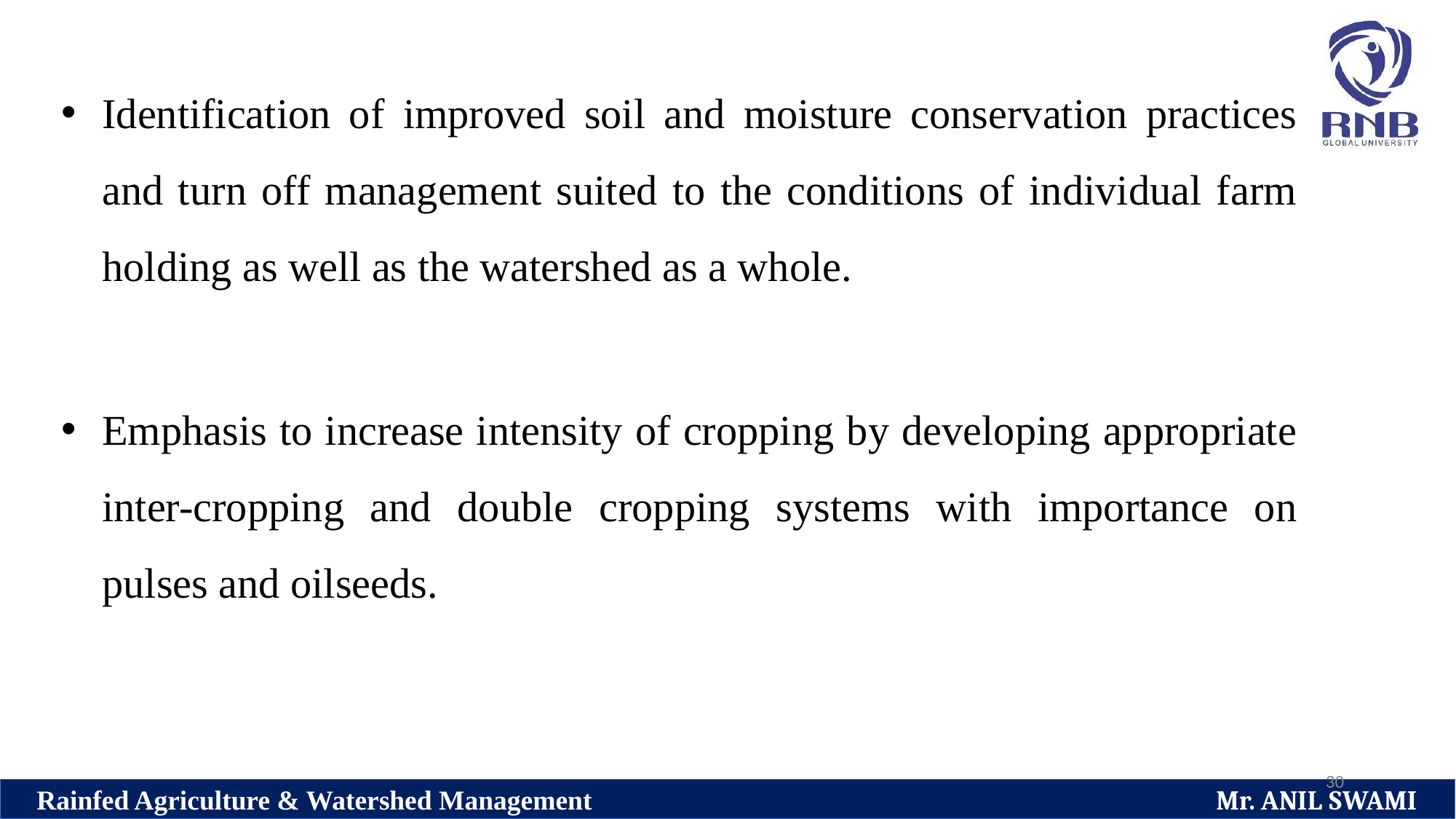

Identification of improved soil and moisture conservation practices and turn off management suited to the conditions of individual farm holding as well as the watershed as a whole.

Emphasis to increase intensity of cropping by developing appropriate inter-cropping and double cropping systems with importance on pulses and oilseeds.
30